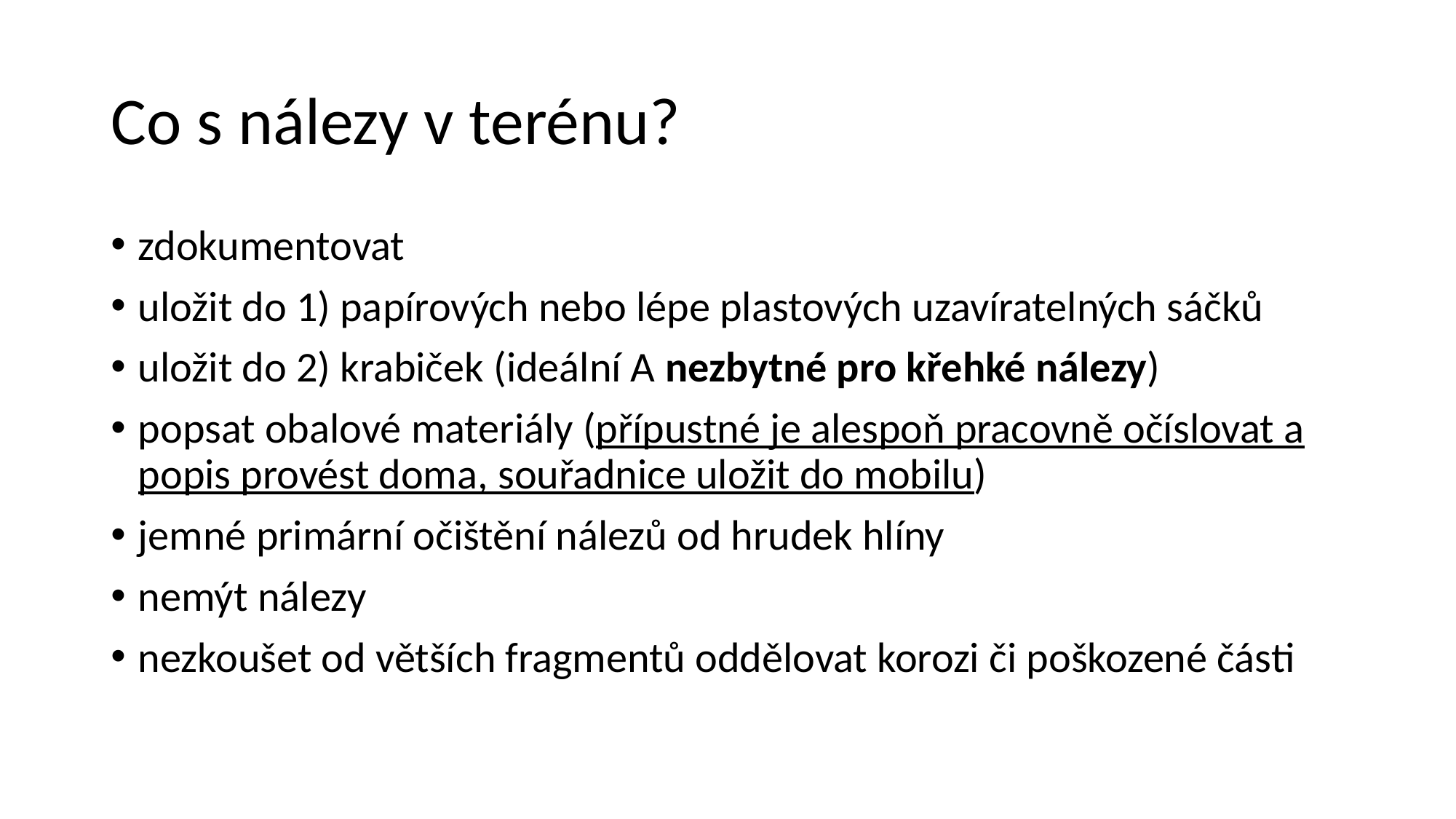

# Co s nálezy v terénu?
zdokumentovat
uložit do 1) papírových nebo lépe plastových uzavíratelných sáčků
uložit do 2) krabiček (ideální A nezbytné pro křehké nálezy)
popsat obalové materiály (přípustné je alespoň pracovně očíslovat a popis provést doma, souřadnice uložit do mobilu)
jemné primární očištění nálezů od hrudek hlíny
nemýt nálezy
nezkoušet od větších fragmentů oddělovat korozi či poškozené části